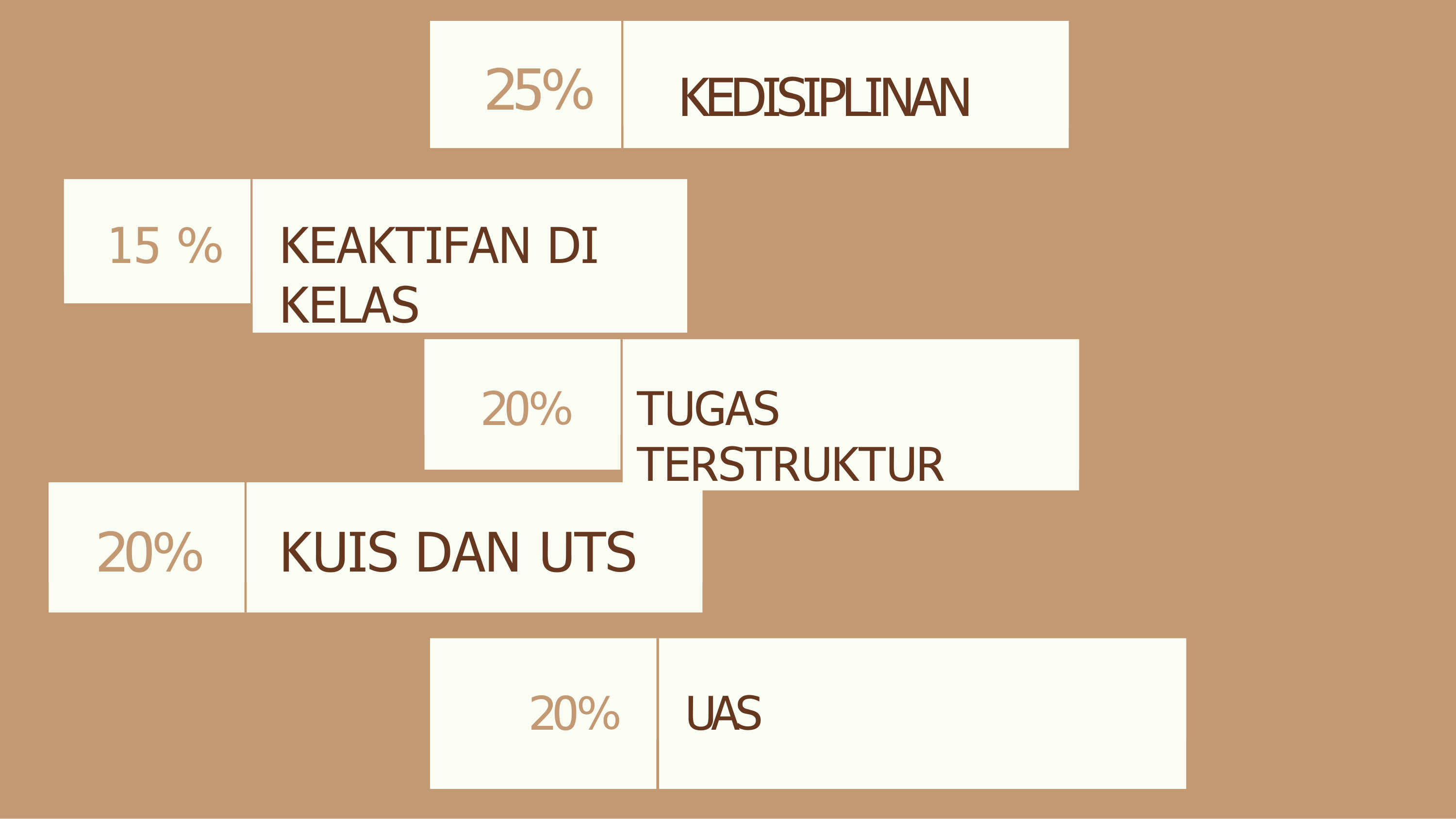

25%
KEDISIPLINAN

15 %
KEAKTIFAN DI KELAS

20%
TUGAS TERSTRUKTUR

20%
KUIS DAN UTS

20%
UAS